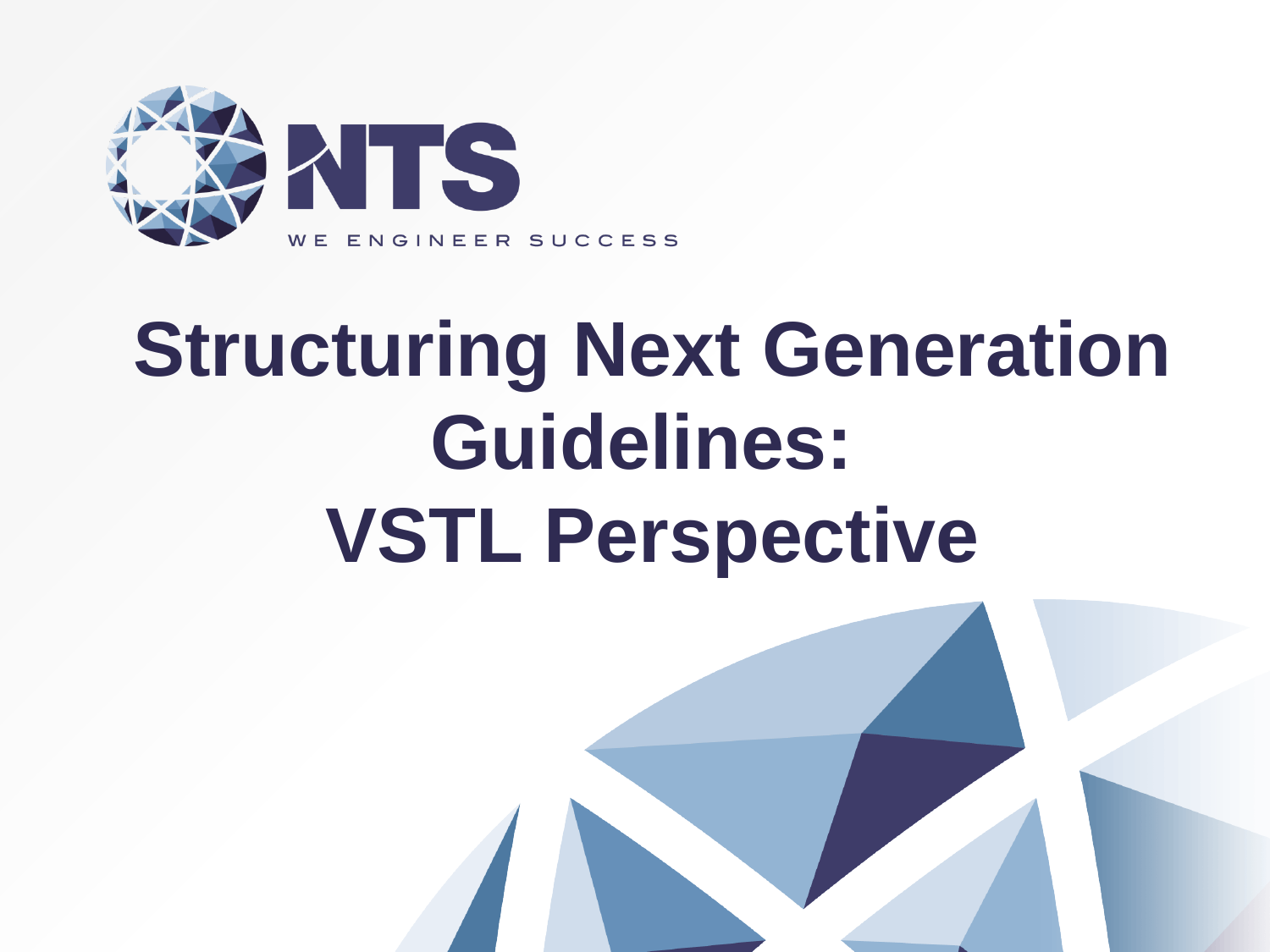

# Structuring Next Generation Guidelines: VSTL Perspective